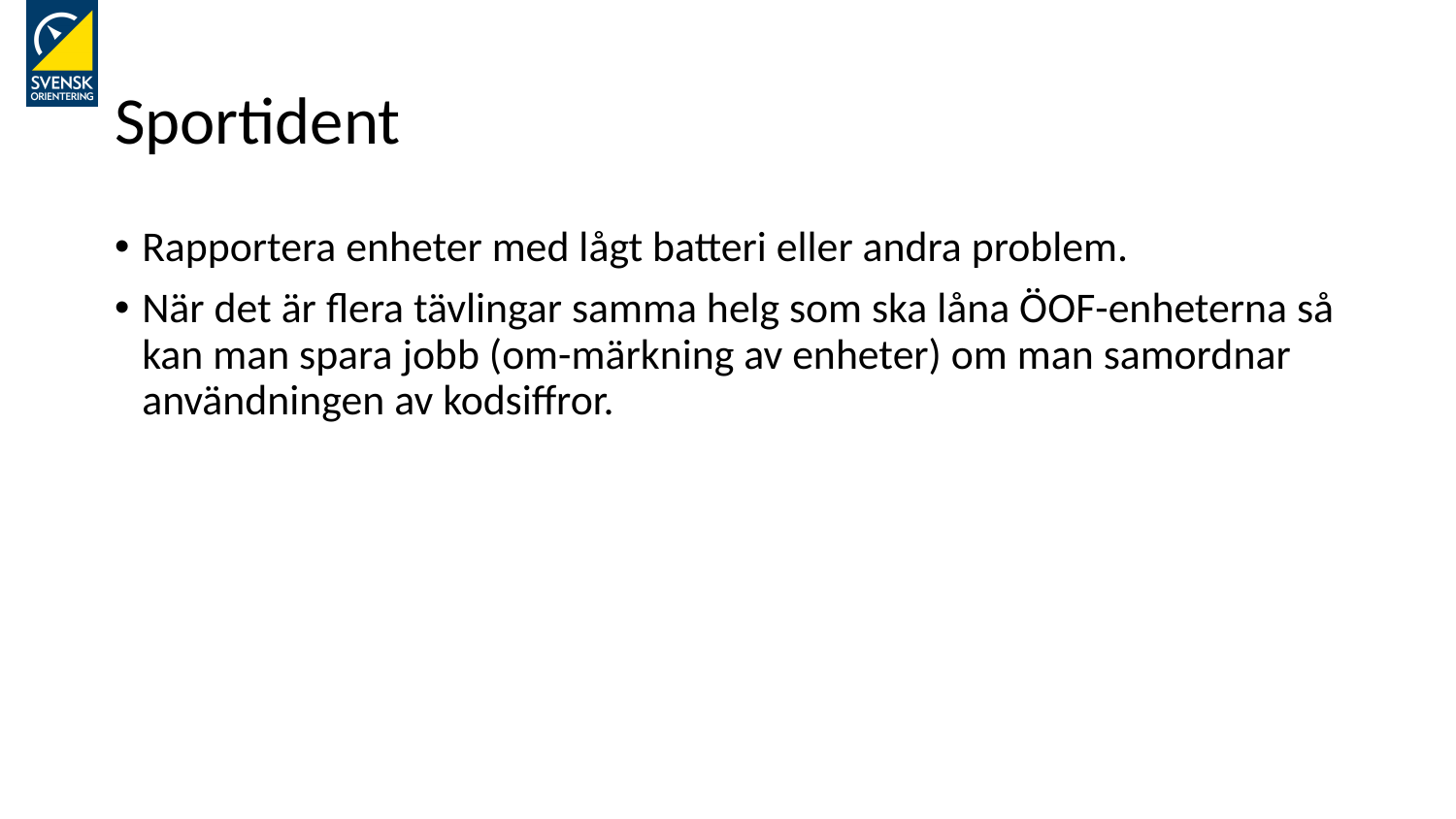

# Sportident
Rapportera enheter med lågt batteri eller andra problem.
När det är flera tävlingar samma helg som ska låna ÖOF-enheterna så kan man spara jobb (om-märkning av enheter) om man samordnar användningen av kodsiffror.